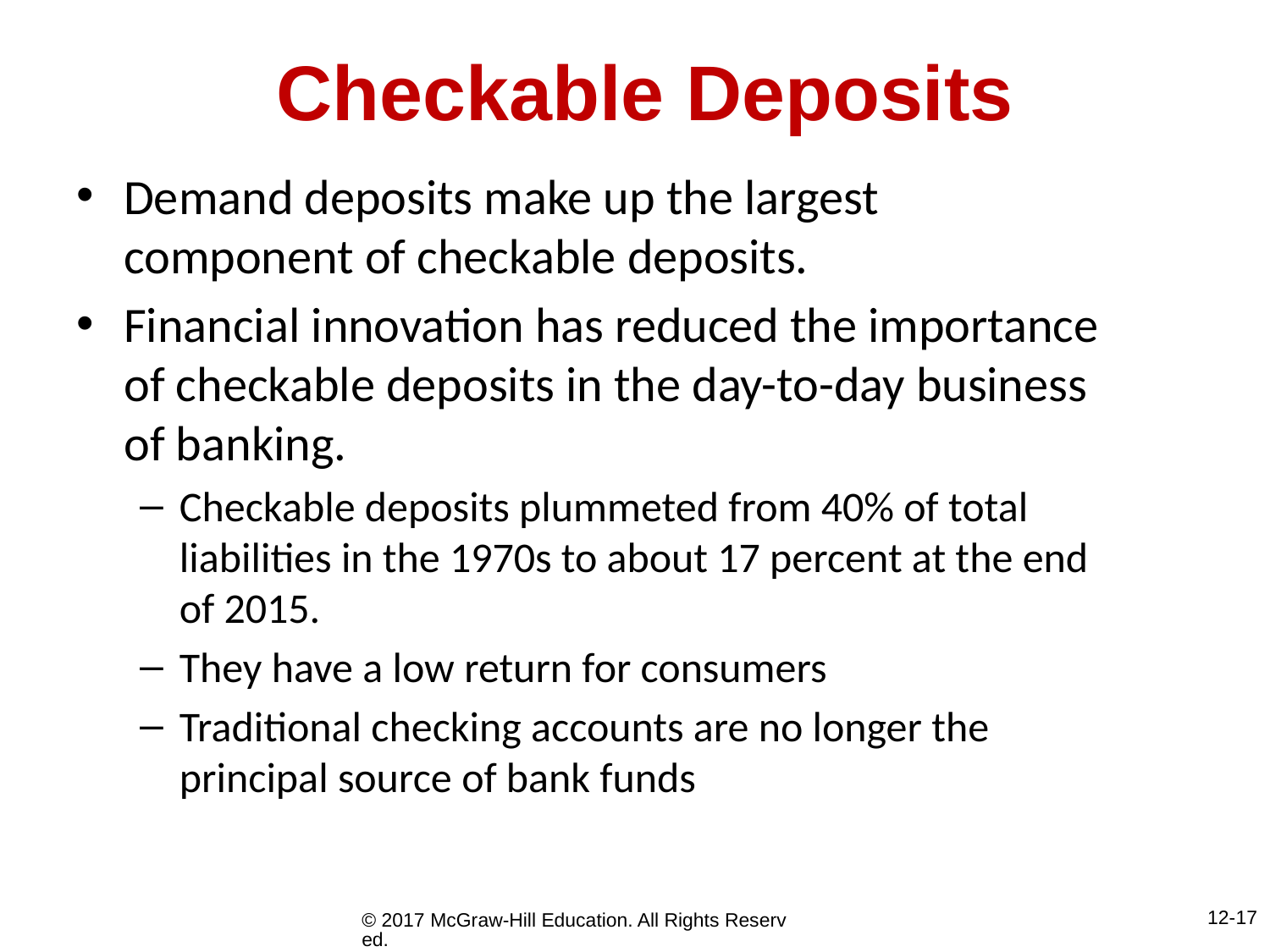

# Checkable Deposits
Demand deposits make up the largest component of checkable deposits.
Financial innovation has reduced the importance of checkable deposits in the day-to-day business of banking.
Checkable deposits plummeted from 40% of total liabilities in the 1970s to about 17 percent at the end of 2015.
They have a low return for consumers
Traditional checking accounts are no longer the principal source of bank funds
12-17
© 2017 McGraw-Hill Education. All Rights Reserved.